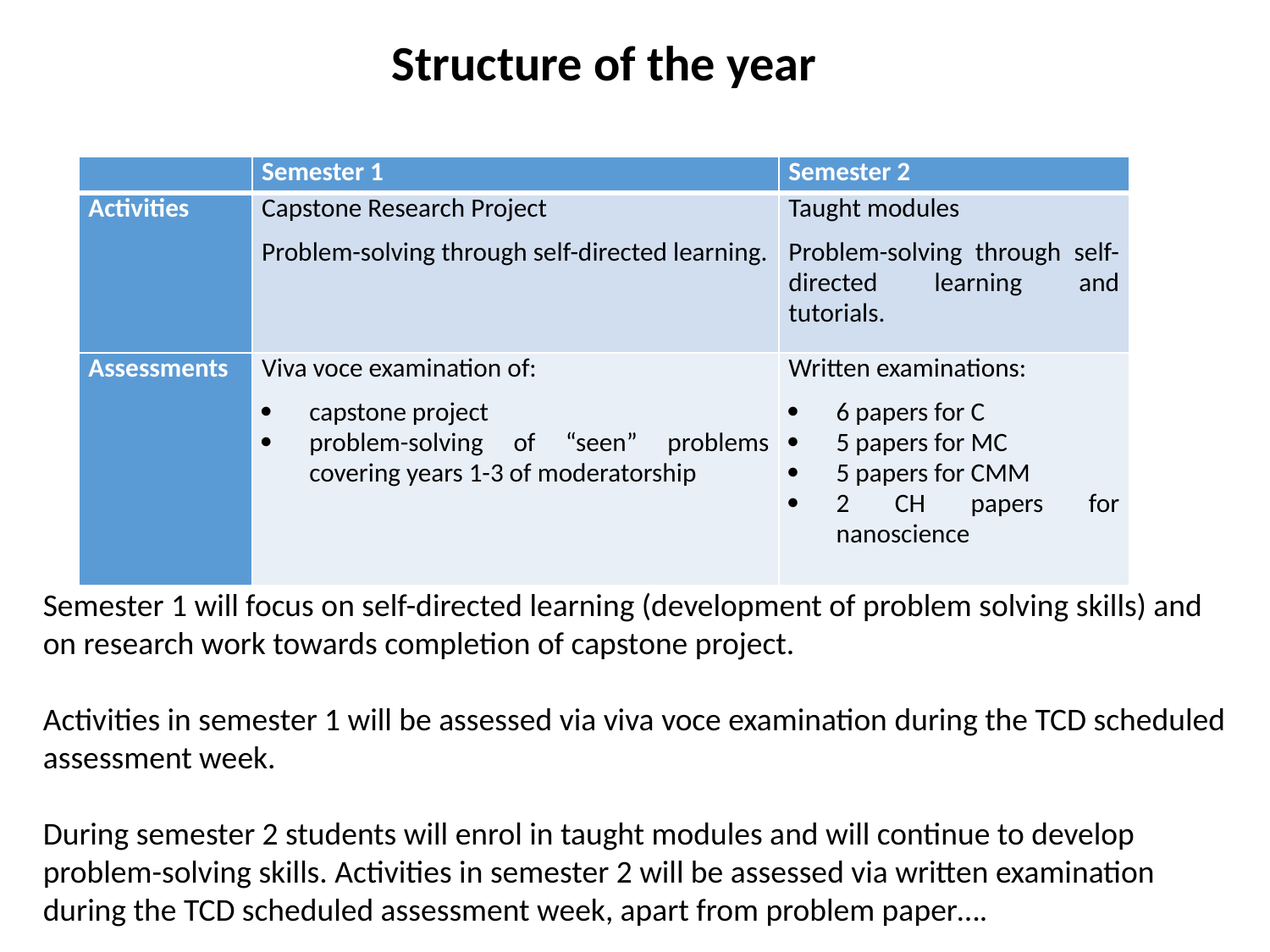

Structure of the year
|  | Semester 1 | Semester 2 |
| --- | --- | --- |
| Activities | Capstone Research Project Problem-solving through self-directed learning. | Taught modules Problem-solving through self-directed learning and tutorials. |
| Assessments | Viva voce examination of: capstone project problem-solving of “seen” problems covering years 1-3 of moderatorship | Written examinations: 6 papers for C 5 papers for MC 5 papers for CMM 2 CH papers for nanoscience |
Semester 1 will focus on self-directed learning (development of problem solving skills) and on research work towards completion of capstone project.

Activities in semester 1 will be assessed via viva voce examination during the TCD scheduled assessment week.

During semester 2 students will enrol in taught modules and will continue to develop problem-solving skills. Activities in semester 2 will be assessed via written examination during the TCD scheduled assessment week, apart from problem paper….